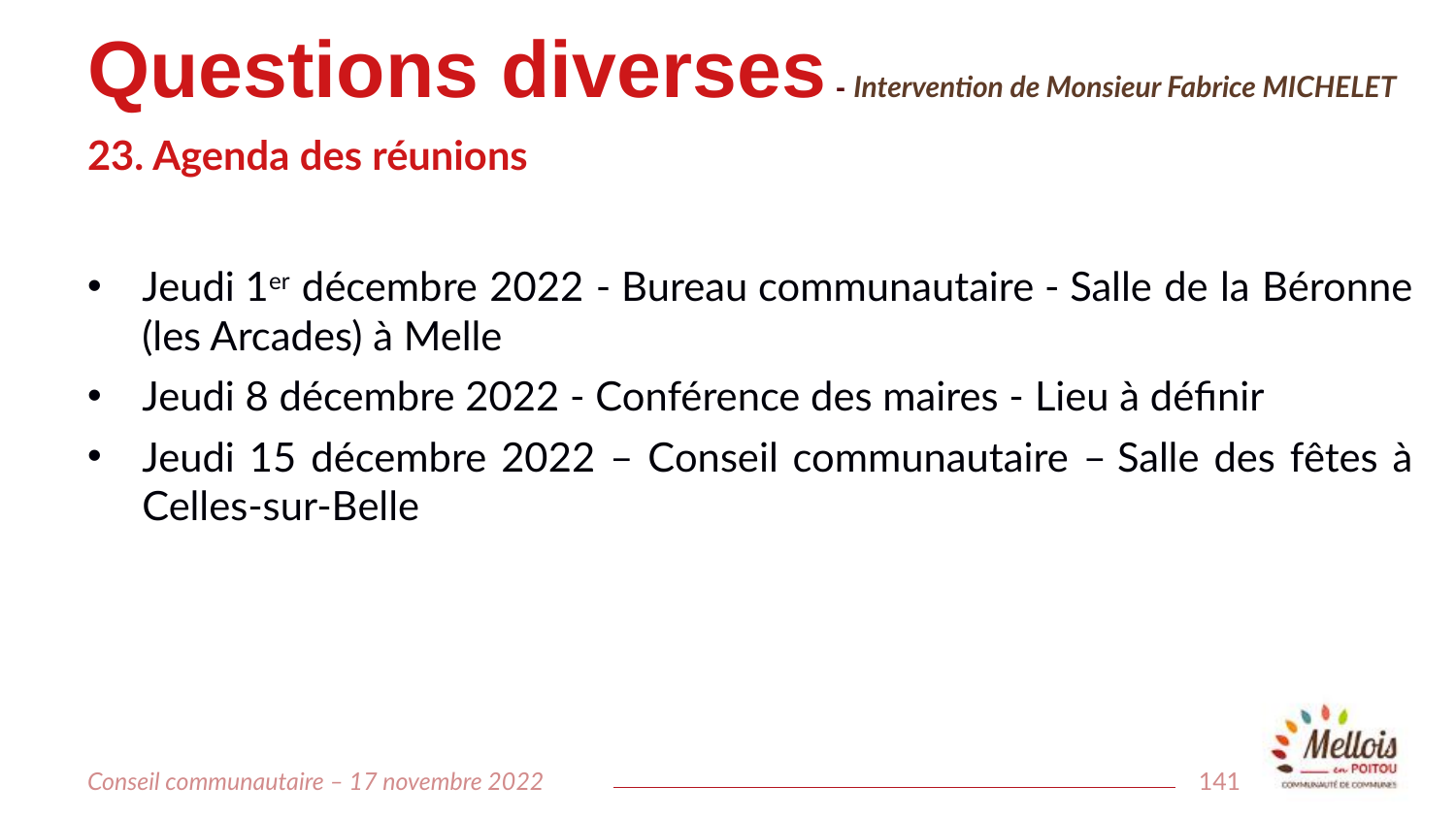

# Questions diverses - Intervention de Monsieur Fabrice MICHELET
23. Agenda des réunions

Jeudi 1er décembre 2022 - Bureau communautaire - Salle de la Béronne (les Arcades) à Melle
Jeudi 8 décembre 2022 - Conférence des maires - Lieu à définir
Jeudi 15 décembre 2022 – Conseil communautaire – Salle des fêtes à Celles-sur-Belle
Conseil communautaire – 17 novembre 2022
141